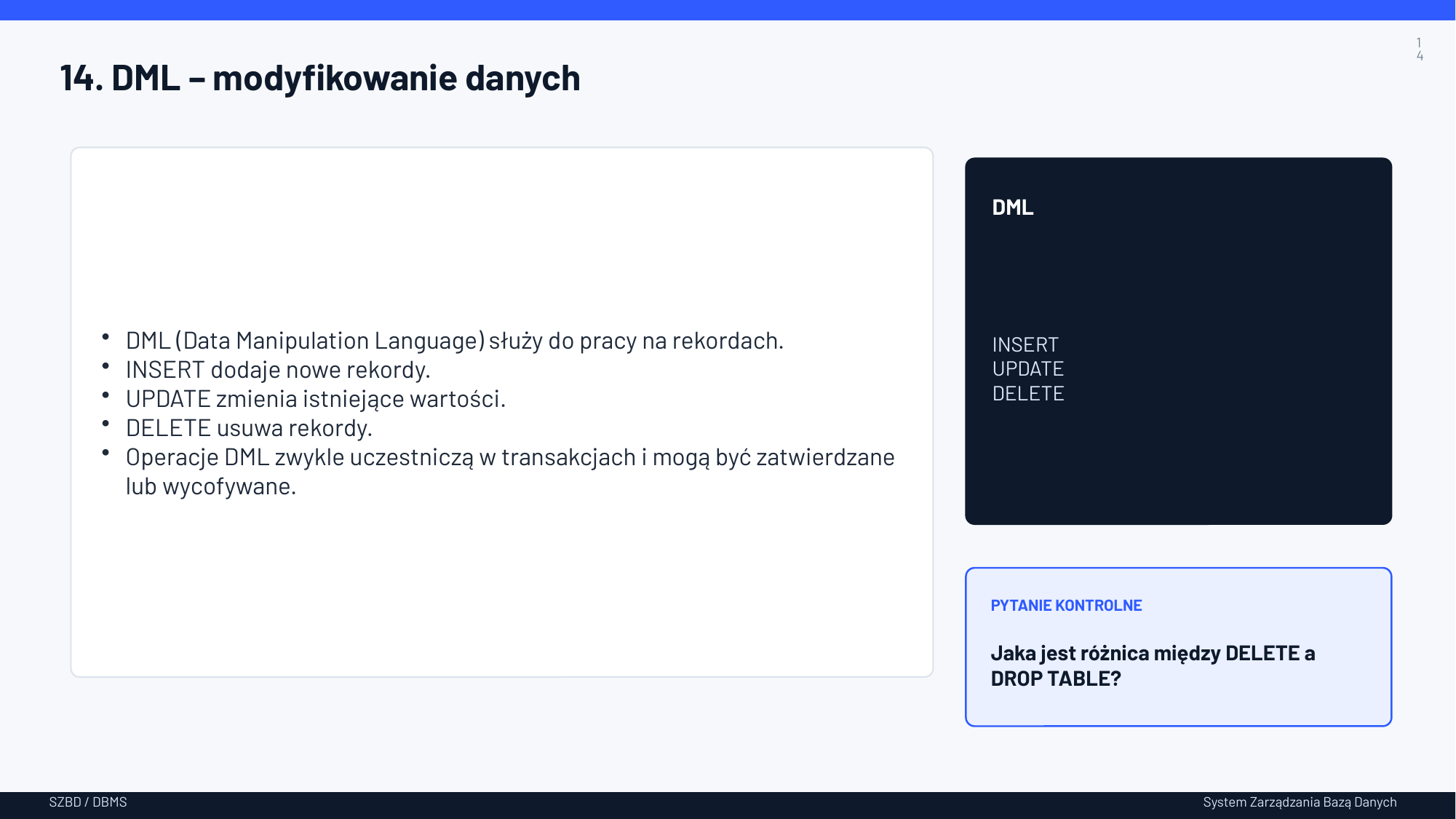

14
14. DML – modyfikowanie danych

DML (Data Manipulation Language) służy do pracy na rekordach.
INSERT dodaje nowe rekordy.
UPDATE zmienia istniejące wartości.
DELETE usuwa rekordy.
Operacje DML zwykle uczestniczą w transakcjach i mogą być zatwierdzane lub wycofywane.
DML
INSERT
UPDATE
DELETE

PYTANIE KONTROLNE
Jaka jest różnica między DELETE a DROP TABLE?